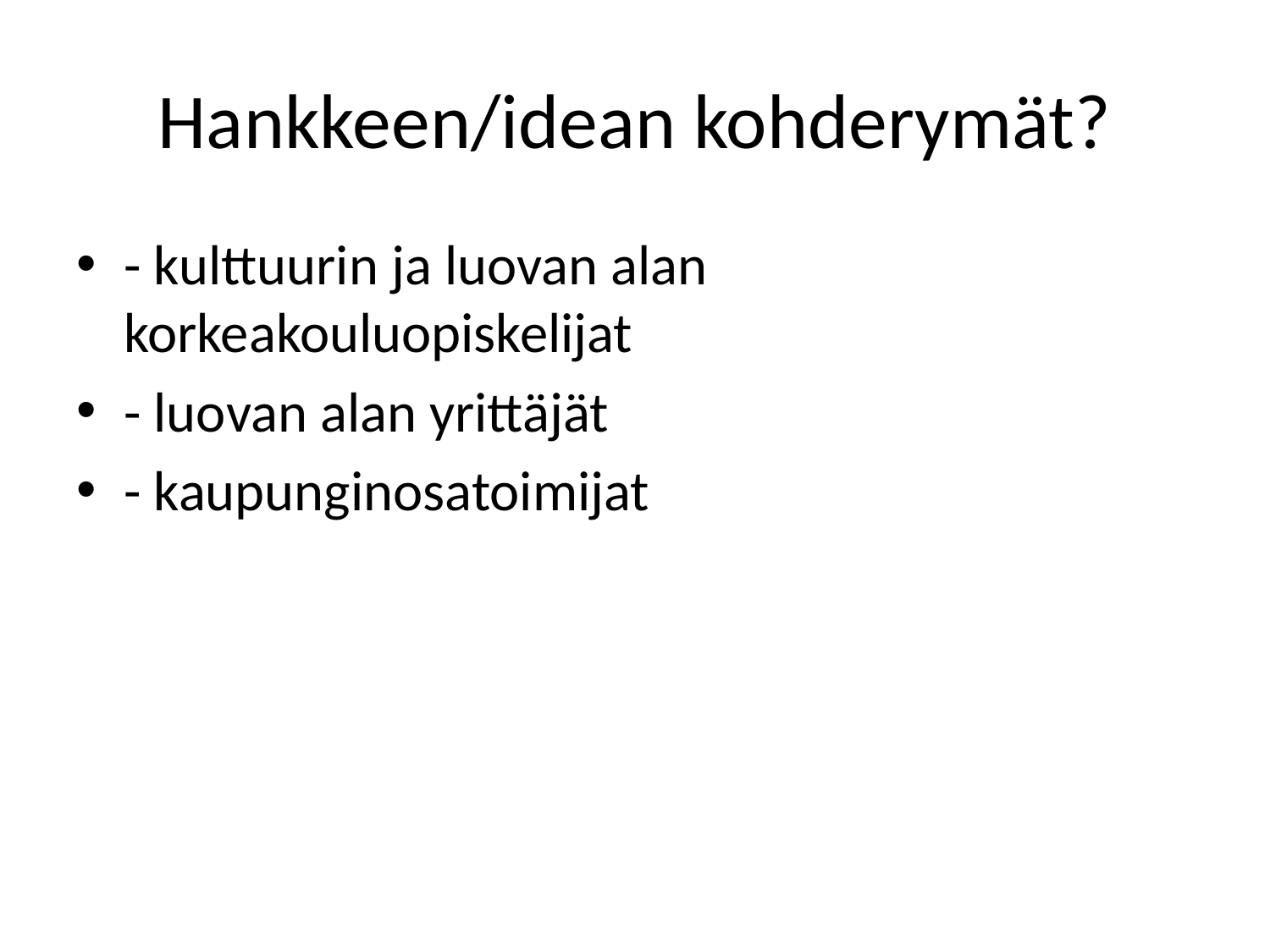

# Hankkeen/idean kohderymät?
- kulttuurin ja luovan alan korkeakouluopiskelijat
- luovan alan yrittäjät
- kaupunginosatoimijat